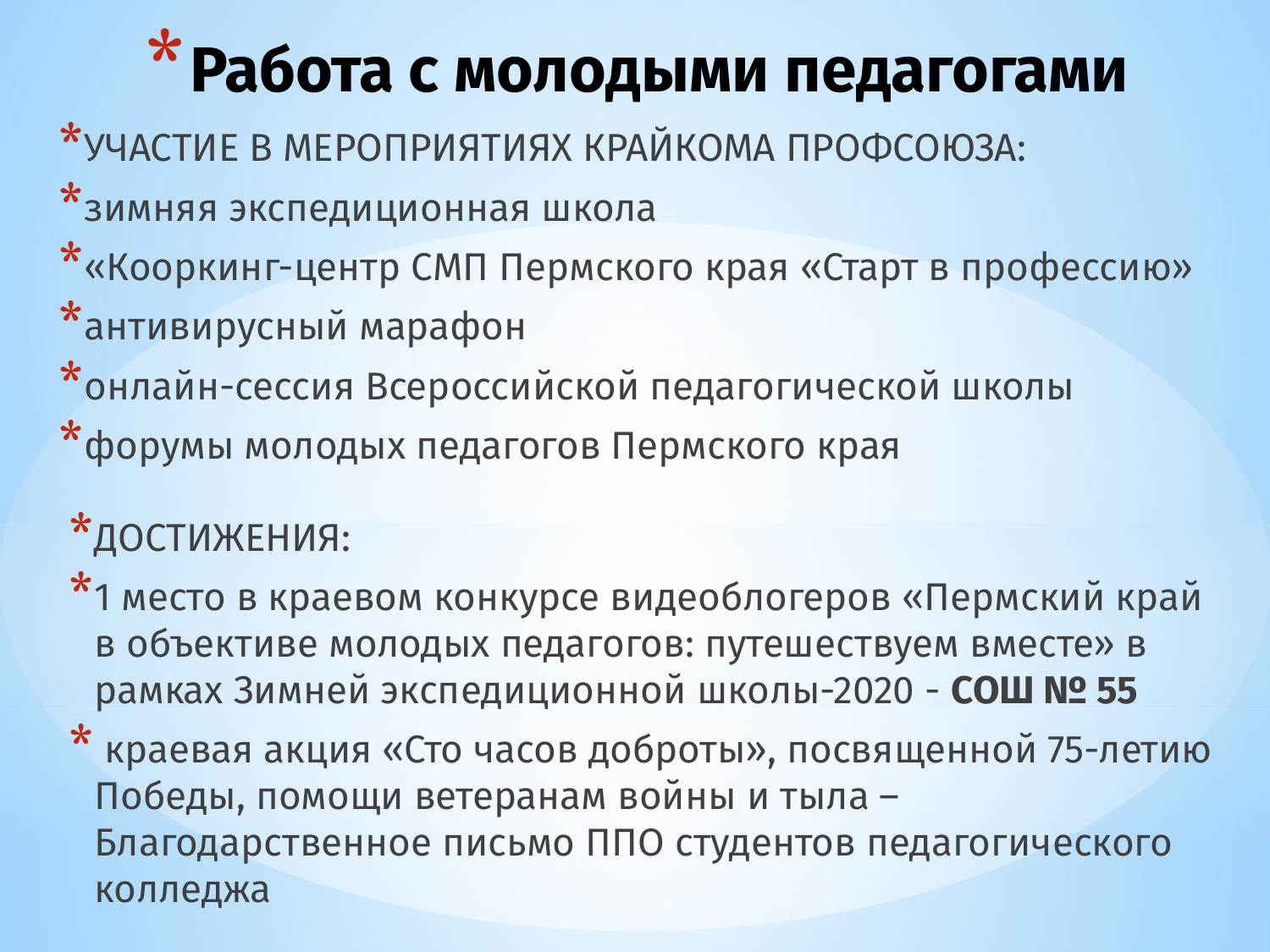

# Работа с молодыми педагогами
УЧАСТИЕ В МЕРОПРИЯТИЯХ КРАЙКОМА ПРОФСОЮЗА:
зимняя экспедиционная школа
«Кооркинг-центр СМП Пермского края «Старт в профессию»
антивирусный марафон
онлайн-сессия Всероссийской педагогической школы
форумы молодых педагогов Пермского края
ДОСТИЖЕНИЯ:
1 место в краевом конкурсе видеоблогеров «Пермский край в объективе молодых педагогов: путешествуем вместе» в рамках Зимней экспедиционной школы-2020 - СОШ № 55
 краевая акция «Сто часов доброты», посвященной 75-летию Победы, помощи ветеранам войны и тыла – Благодарственное письмо ППО студентов педагогического колледжа